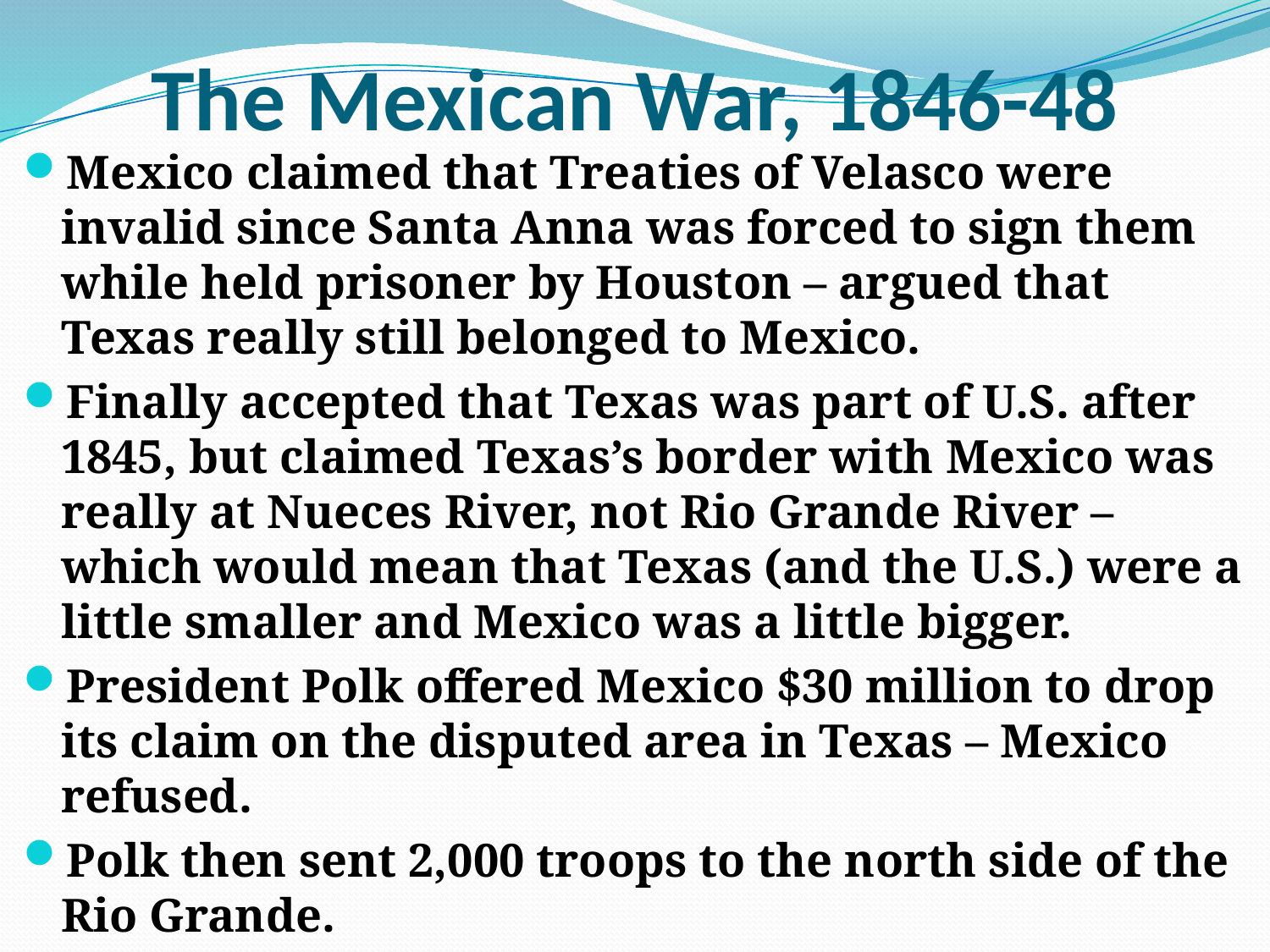

# The Mexican War, 1846-48
Mexico claimed that Treaties of Velasco were invalid since Santa Anna was forced to sign them while held prisoner by Houston – argued that Texas really still belonged to Mexico.
Finally accepted that Texas was part of U.S. after 1845, but claimed Texas’s border with Mexico was really at Nueces River, not Rio Grande River – which would mean that Texas (and the U.S.) were a little smaller and Mexico was a little bigger.
President Polk offered Mexico $30 million to drop its claim on the disputed area in Texas – Mexico refused.
Polk then sent 2,000 troops to the north side of the Rio Grande.